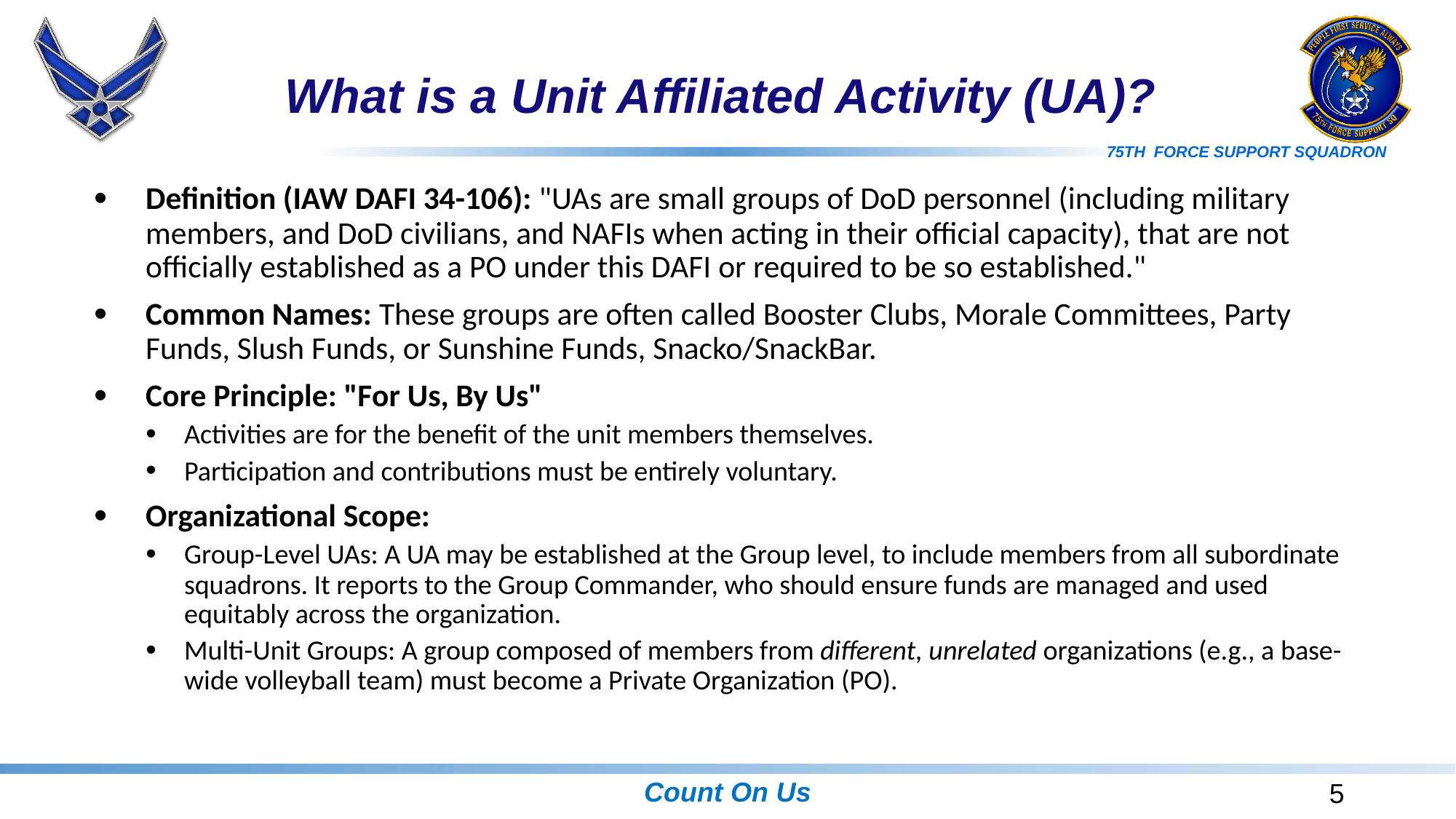

# What is a Unit Affiliated Activity (UA)?
Definition (IAW DAFI 34-106): "UAs are small groups of DoD personnel (including military members, and DoD civilians, and NAFIs when acting in their official capacity), that are not officially established as a PO under this DAFI or required to be so established."
Common Names: These groups are often called Booster Clubs, Morale Committees, Party Funds, Slush Funds, or Sunshine Funds, Snacko/SnackBar.
Core Principle: "For Us, By Us"
Activities are for the benefit of the unit members themselves.
Participation and contributions must be entirely voluntary.
Organizational Scope:
Group-Level UAs: A UA may be established at the Group level, to include members from all subordinate squadrons. It reports to the Group Commander, who should ensure funds are managed and used equitably across the organization.
Multi-Unit Groups: A group composed of members from different, unrelated organizations (e.g., a base-wide volleyball team) must become a Private Organization (PO).